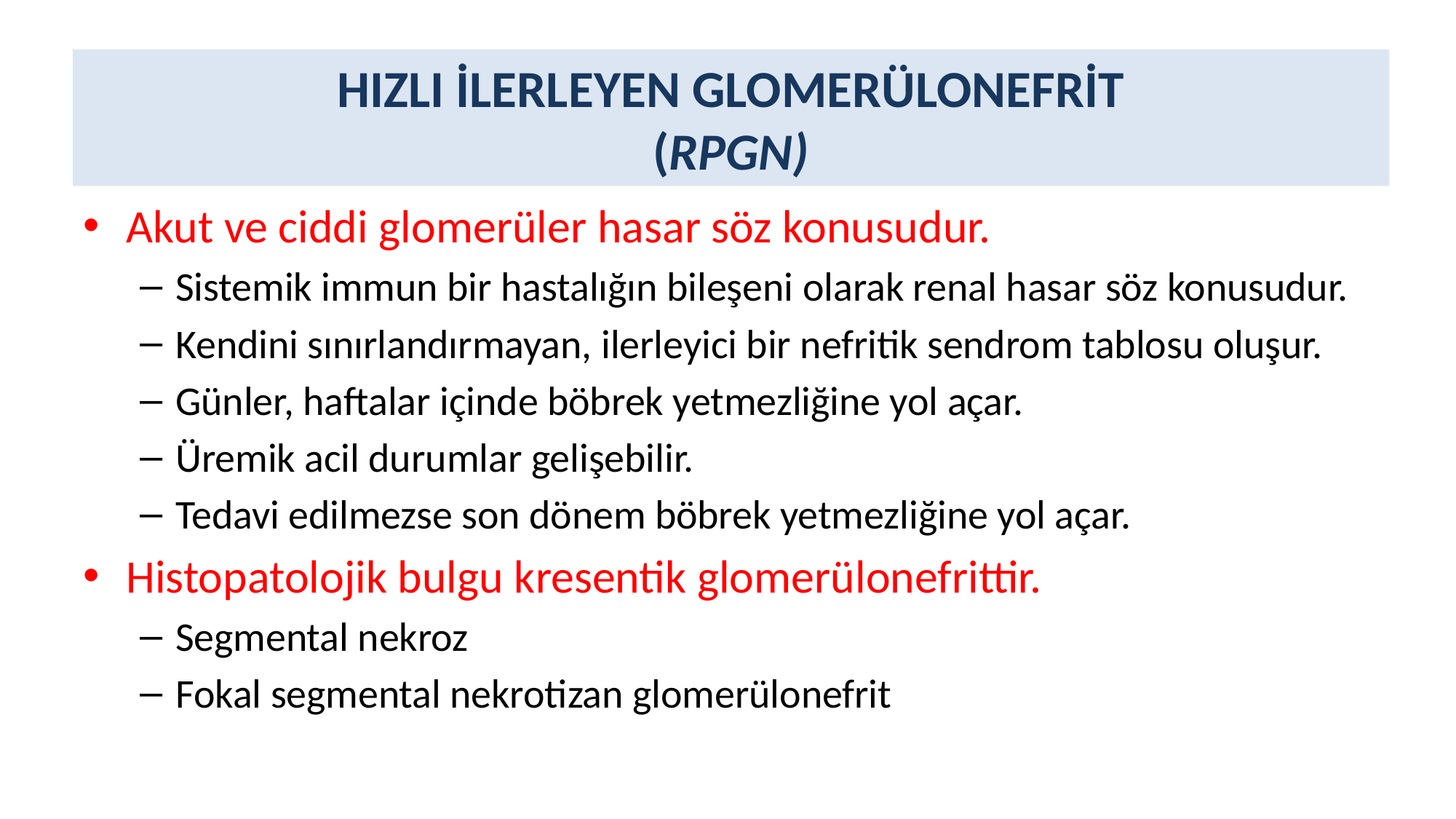

# HIZLI İLERLEYEN GLOMERÜLONEFRİT (RPGN)
Akut ve ciddi glomerüler hasar söz konusudur.
Sistemik immun bir hastalığın bileşeni olarak renal hasar söz konusudur.
Kendini sınırlandırmayan, ilerleyici bir nefritik sendrom tablosu oluşur.
Günler, haftalar içinde böbrek yetmezliğine yol açar.
Üremik acil durumlar gelişebilir.
Tedavi edilmezse son dönem böbrek yetmezliğine yol açar.
Histopatolojik bulgu kresentik glomerülonefrittir.
Segmental nekroz
Fokal segmental nekrotizan glomerülonefrit